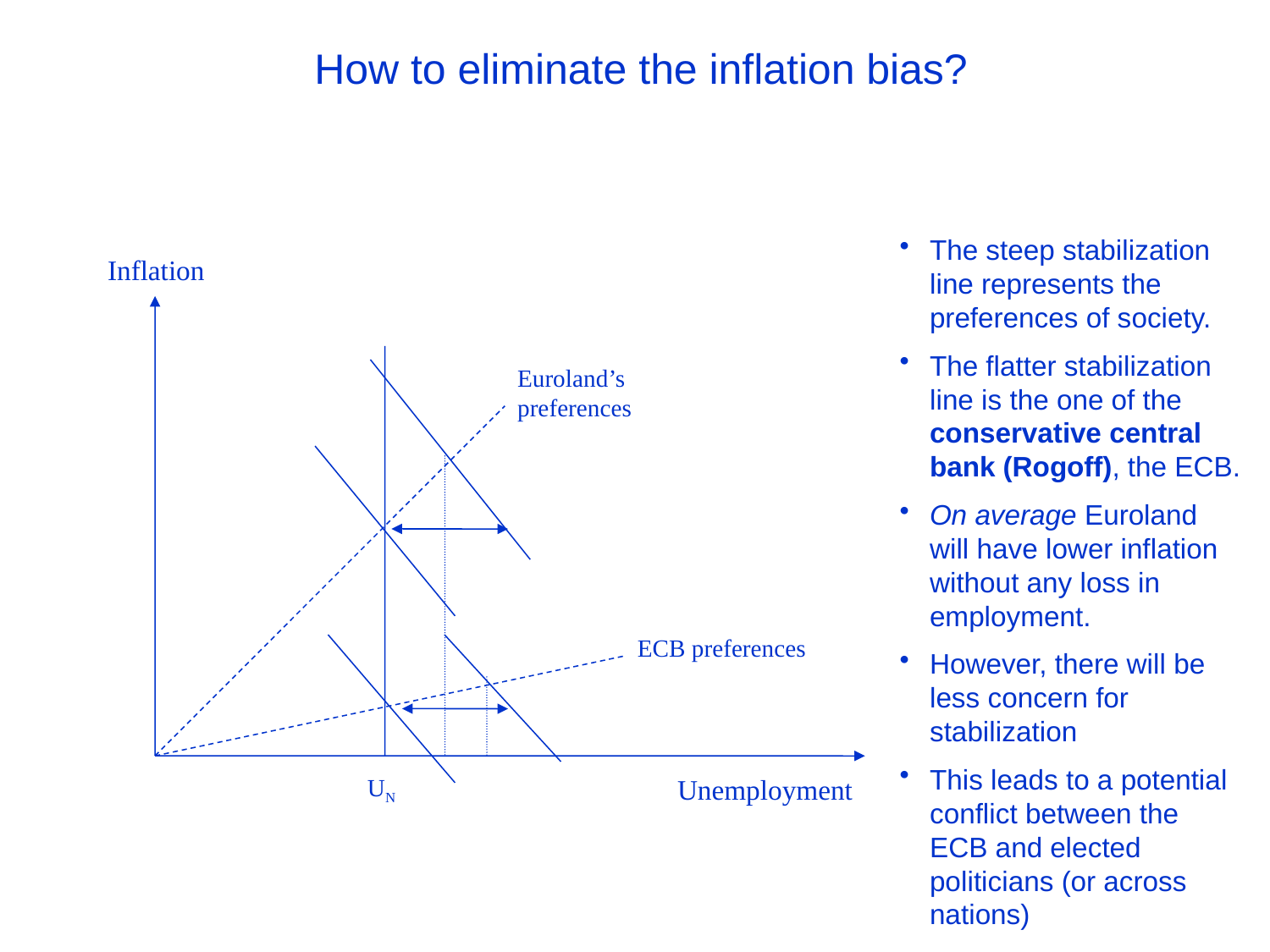

How to eliminate the inflation bias?
Appointing a conservative central bank
The steep stabilization line represents the preferences of society.
The flatter stabilization line is the one of the conservative central bank (Rogoff), the ECB.
On average Euroland will have lower inflation without any loss in employment.
However, there will be less concern for stabilization
This leads to a potential conflict between the ECB and elected politicians (or across nations)
Inflation

Euroland’s preferences

ECB preferences

UN
Unemployment